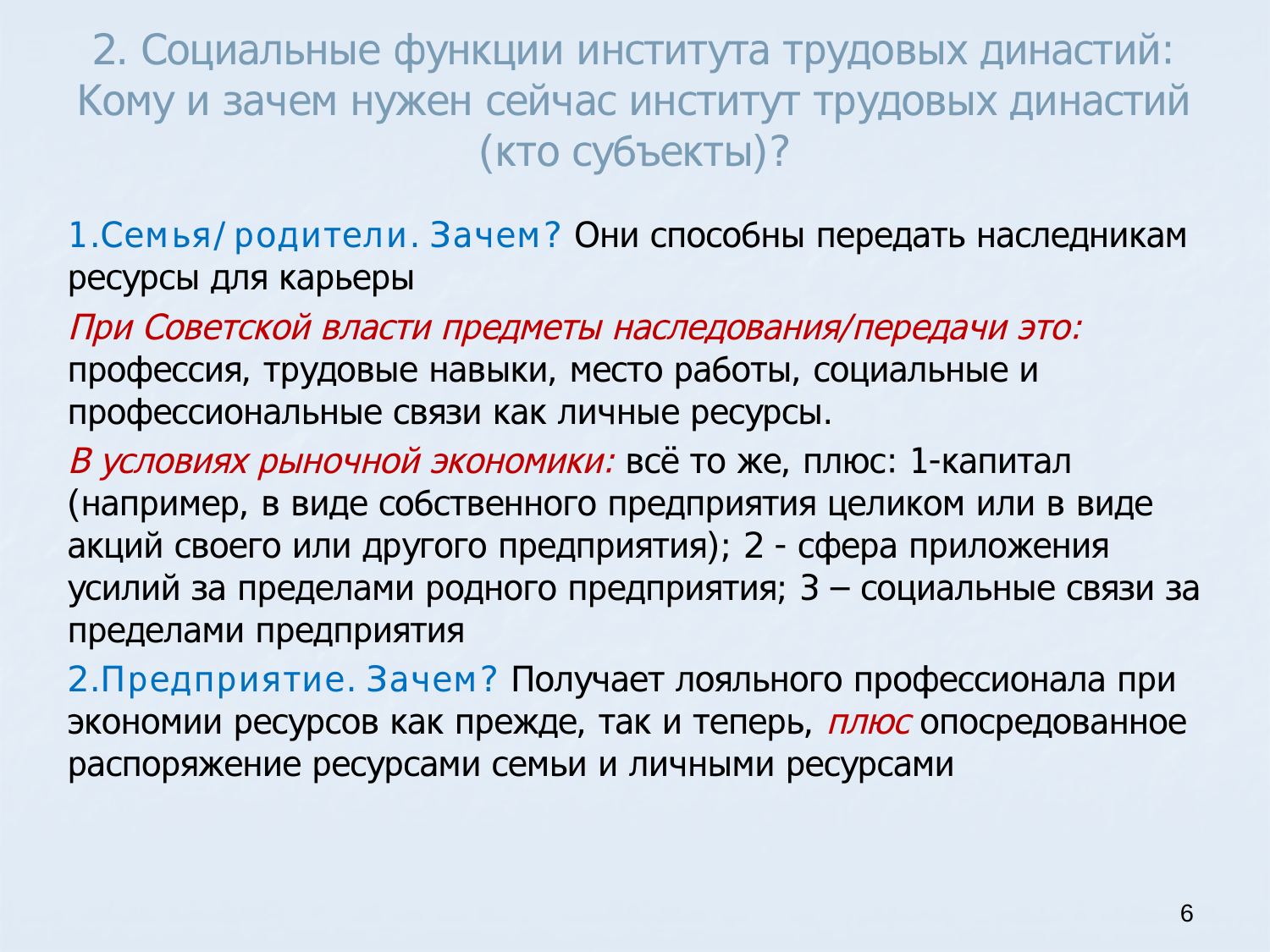

# 2. Социальные функции института трудовых династий: Кому и зачем нужен сейчас институт трудовых династий (кто субъекты)?
1.Семья/родители. Зачем? Они способны передать наследникам ресурсы для карьеры
При Советской власти предметы наследования/передачи это: профессия, трудовые навыки, место работы, социальные и профессиональные связи как личные ресурсы.
В условиях рыночной экономики: всё то же, плюс: 1-капитал (например, в виде собственного предприятия целиком или в виде акций своего или другого предприятия); 2 - сфера приложения усилий за пределами родного предприятия; 3 – социальные связи за пределами предприятия
2.Предприятие. Зачем? Получает лояльного профессионала при экономии ресурсов как прежде, так и теперь, плюс опосредованное распоряжение ресурсами семьи и личными ресурсами

6